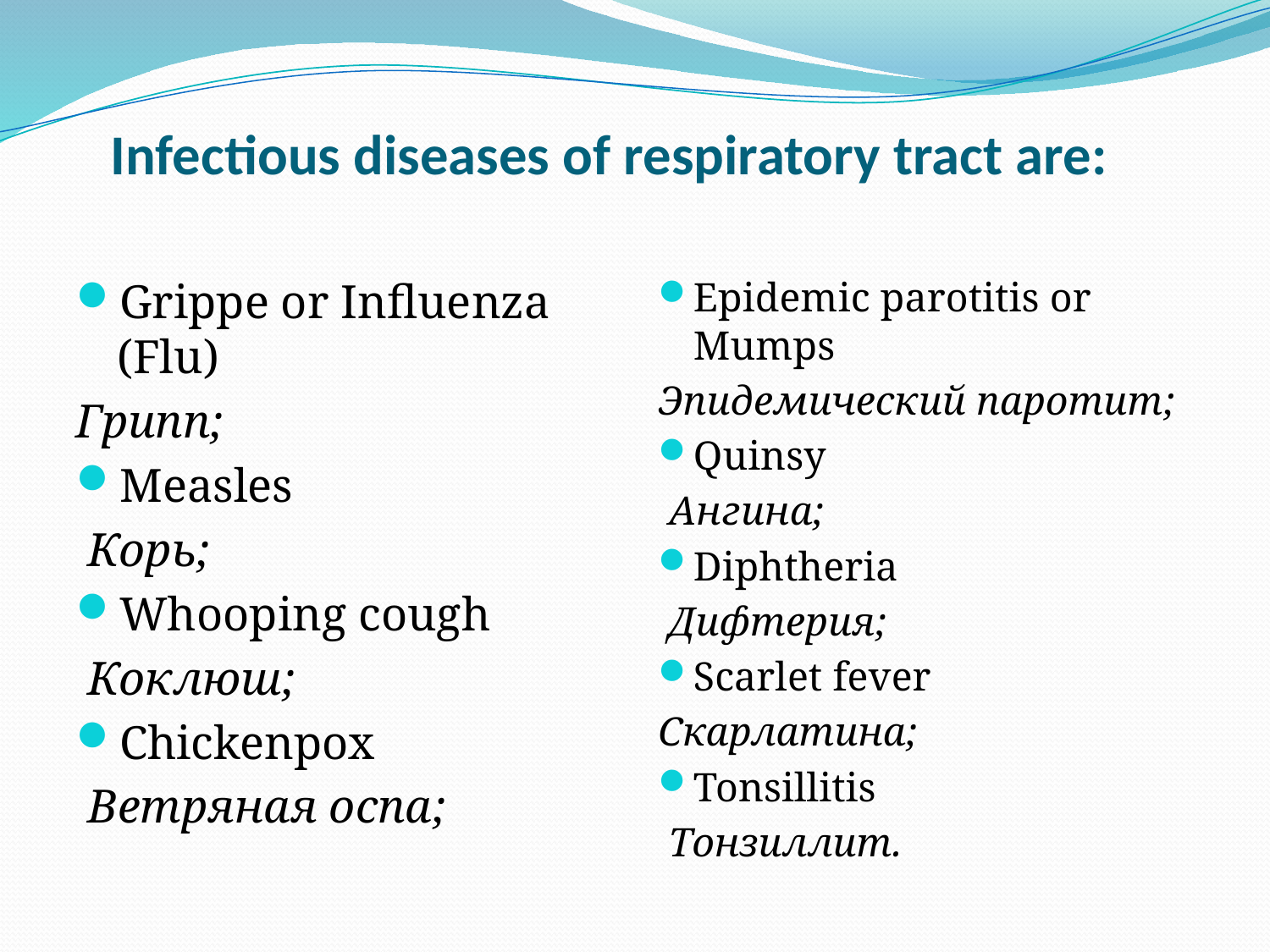

# Infectious diseases of respiratory tract are:
Grippe or Influenza (Flu)
Грипп;
Measles
 Корь;
Whooping cough
 Коклюш;
Chickenpox
 Ветряная оспа;

Epidemic parotitis or Mumps
Эпидемический паротит;
Quinsy
 Ангина;
Diphtheria
 Дифтерия;
Scarlet fever
Скарлатина;
Tonsillitis
 Тонзиллит.